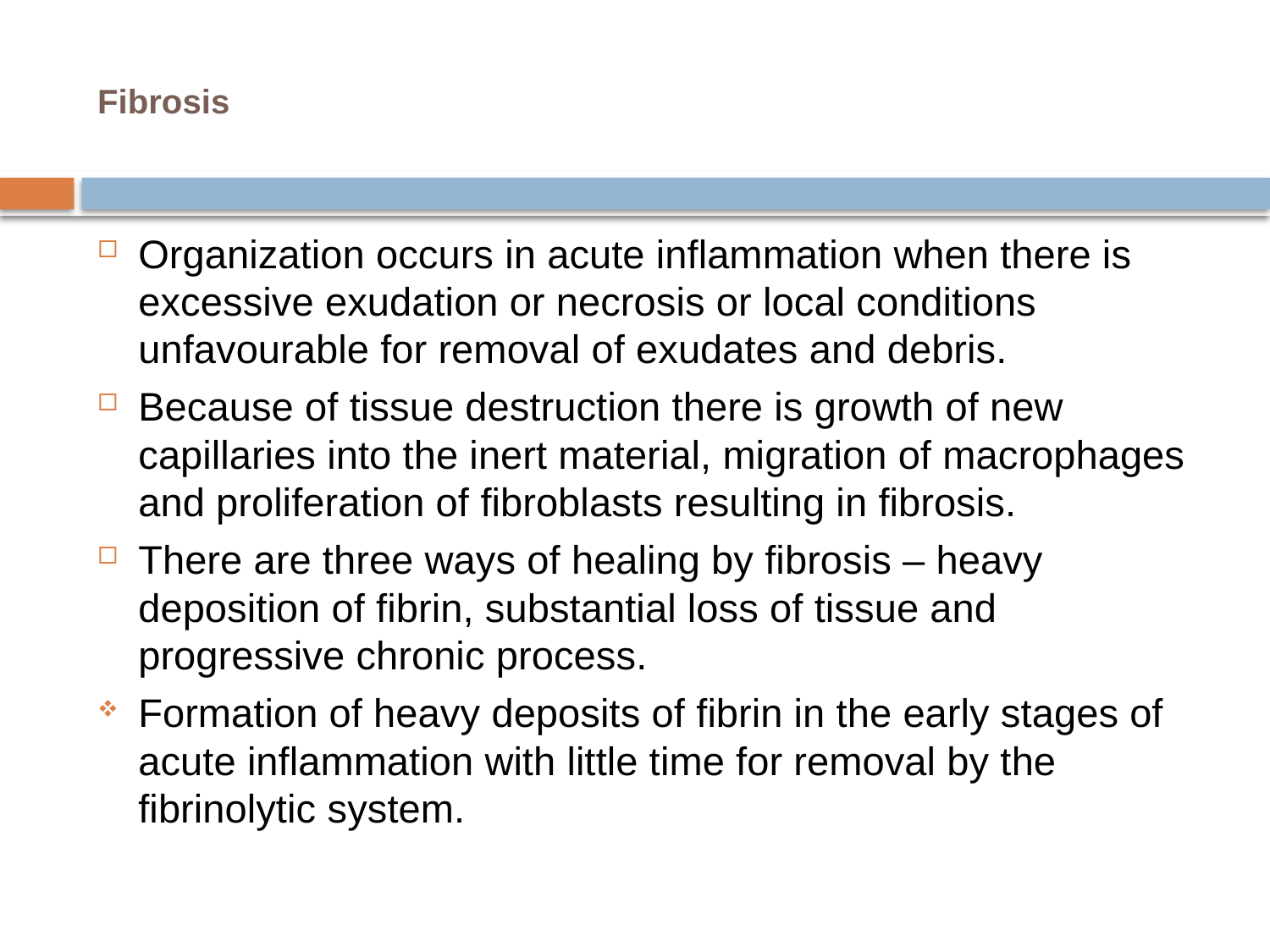

# Fibrosis
Organization occurs in acute inflammation when there is excessive exudation or necrosis or local conditions unfavourable for removal of exudates and debris.
Because of tissue destruction there is growth of new capillaries into the inert material, migration of macrophages and proliferation of fibroblasts resulting in fibrosis.
There are three ways of healing by fibrosis – heavy deposition of fibrin, substantial loss of tissue and progressive chronic process.
Formation of heavy deposits of fibrin in the early stages of acute inflammation with little time for removal by the fibrinolytic system.